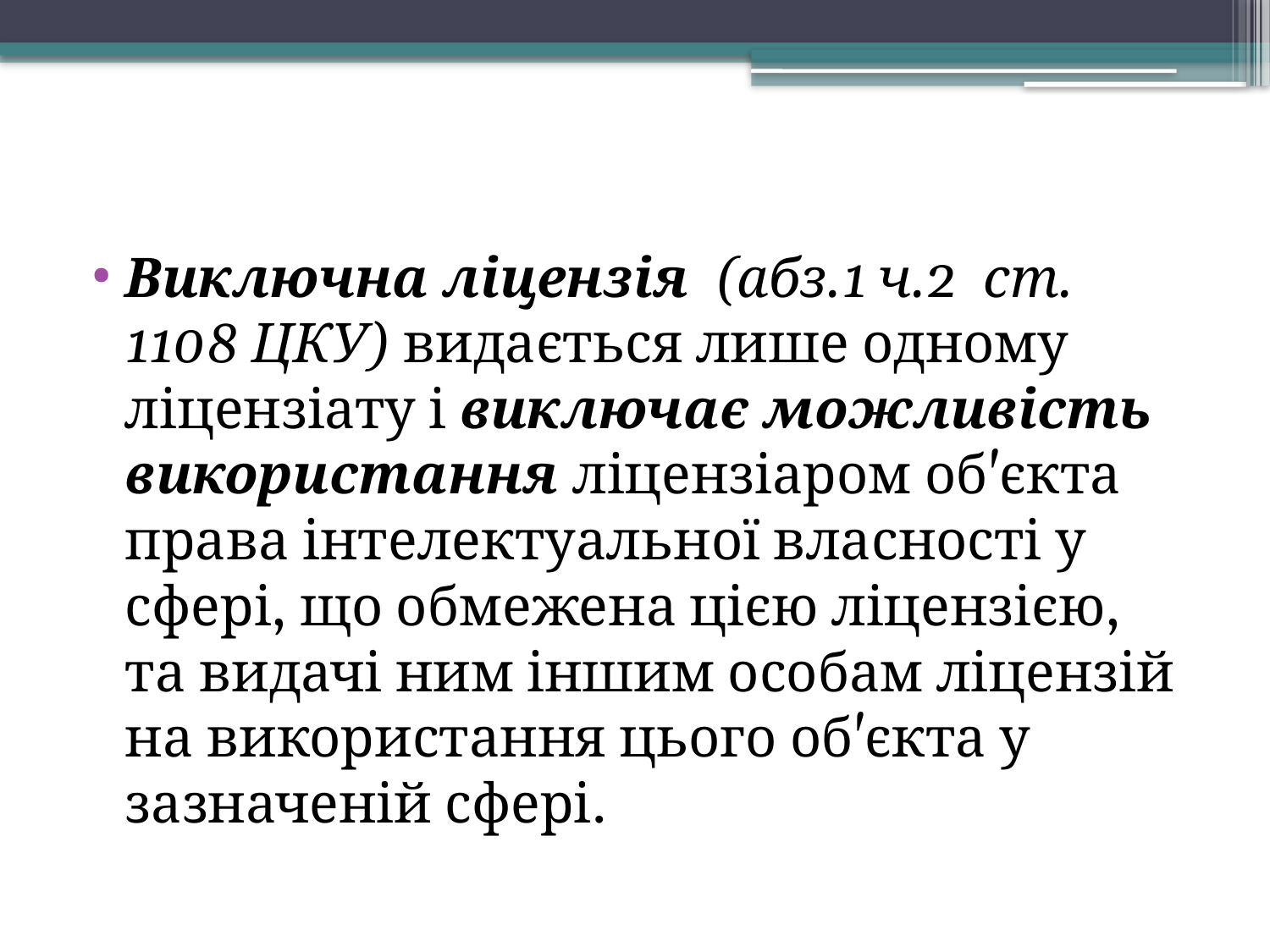

Виключна ліцензія  (абз.1 ч.2  ст. 1108 ЦКУ) видається лише одному ліцензіату і виключає можливість використання ліцензіаром об'єкта права інтелектуальної власності у сфері, що обмежена цією ліцензією, та видачі ним іншим особам ліцензій на використання цього об'єкта у зазначеній сфері.